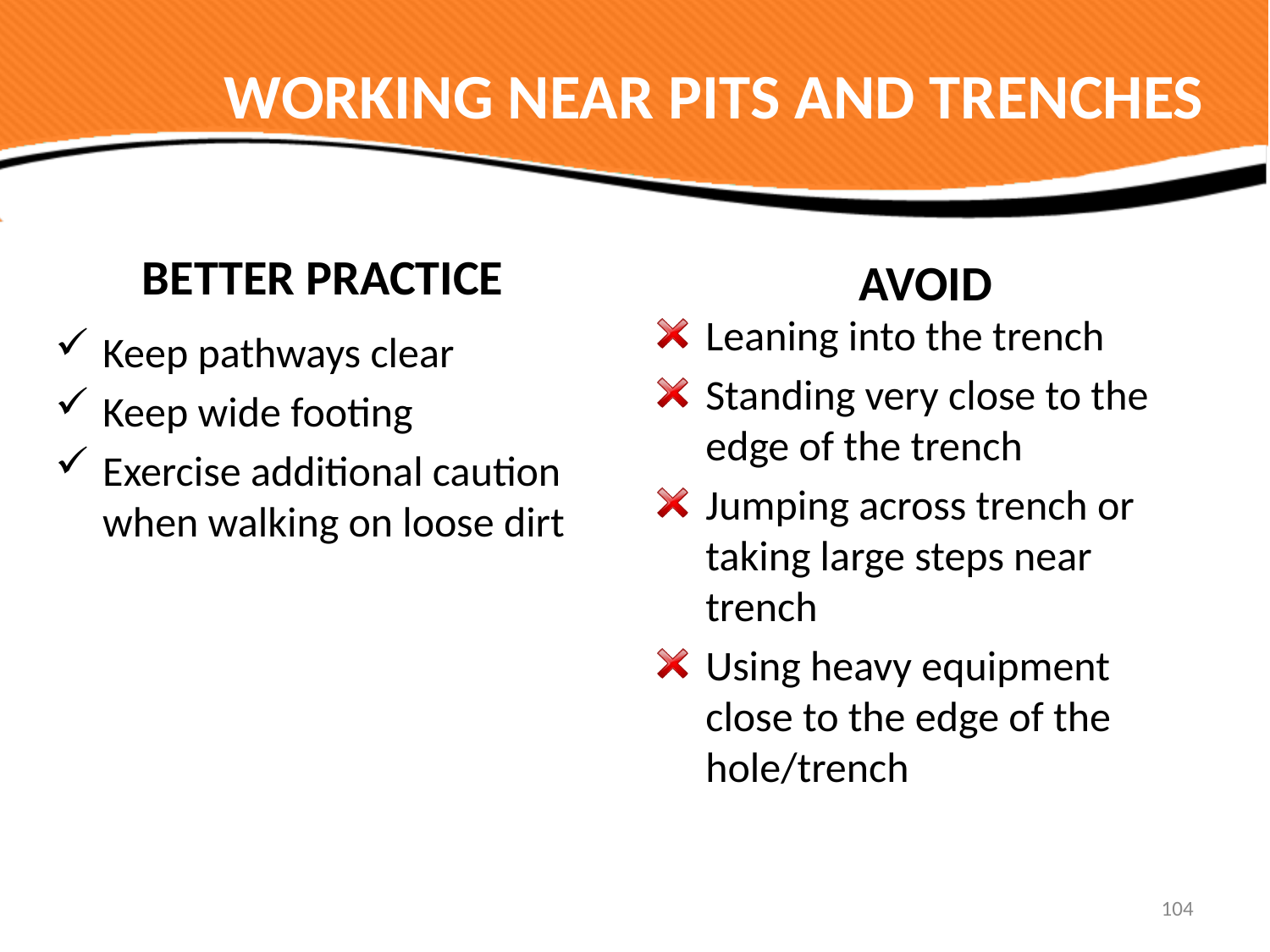

# WORKING NEAR PITS AND TRENCHES
BETTER PRACTICE
AVOID
Leaning into the trench
Standing very close to the edge of the trench
Jumping across trench or taking large steps near trench
Using heavy equipment close to the edge of the hole/trench
Keep pathways clear
Keep wide footing
Exercise additional caution when walking on loose dirt
104